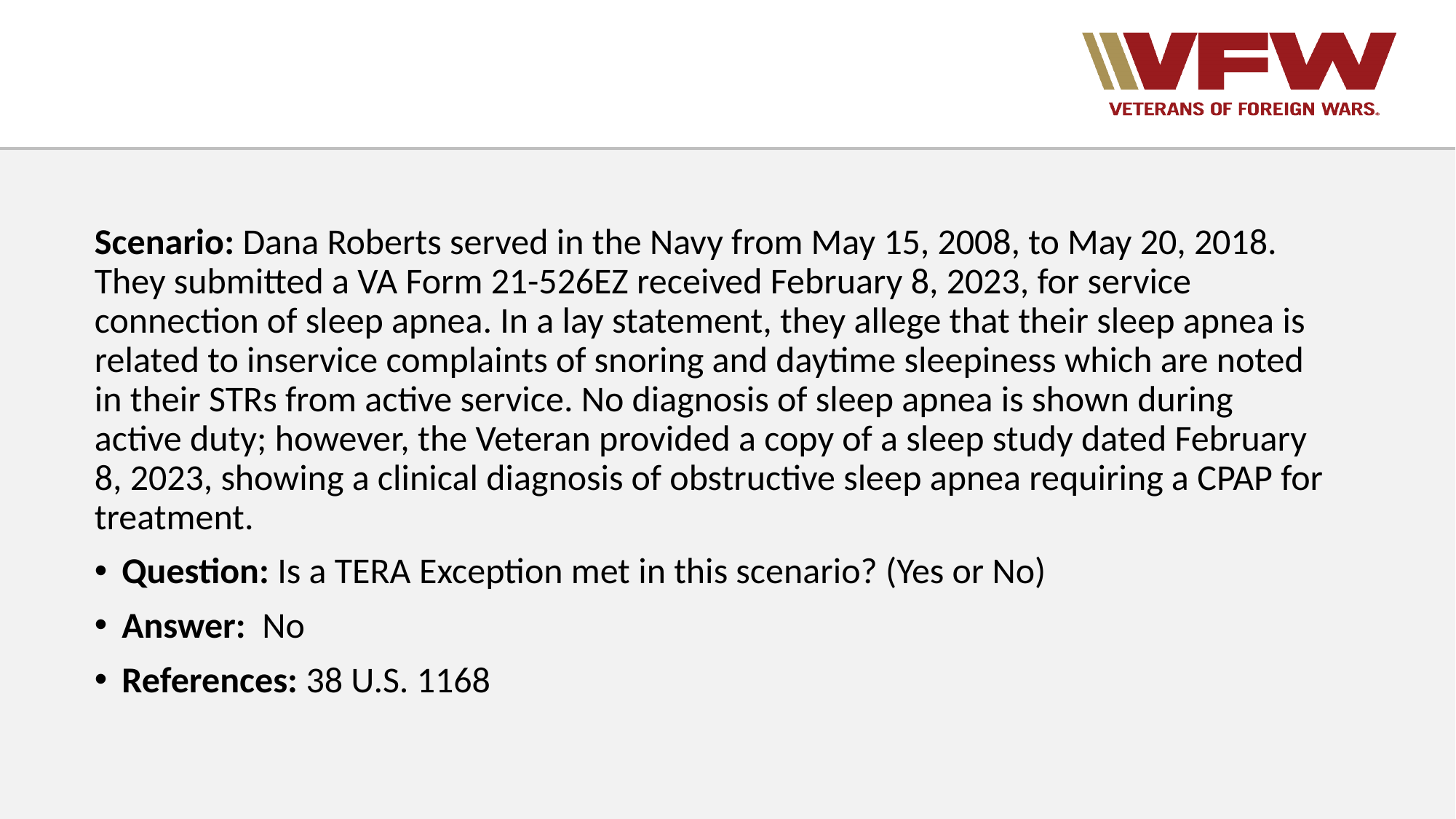

Scenario: Dana Roberts served in the Navy from May 15, 2008, to May 20, 2018. They submitted a VA Form 21-526EZ received February 8, 2023, for service connection of sleep apnea. In a lay statement, they allege that their sleep apnea is related to inservice complaints of snoring and daytime sleepiness which are noted in their STRs from active service. No diagnosis of sleep apnea is shown during active duty; however, the Veteran provided a copy of a sleep study dated February 8, 2023, showing a clinical diagnosis of obstructive sleep apnea requiring a CPAP for treatment.
Question: Is a TERA Exception met in this scenario? (Yes or No)
Answer:  No
References: 38 U.S. 1168